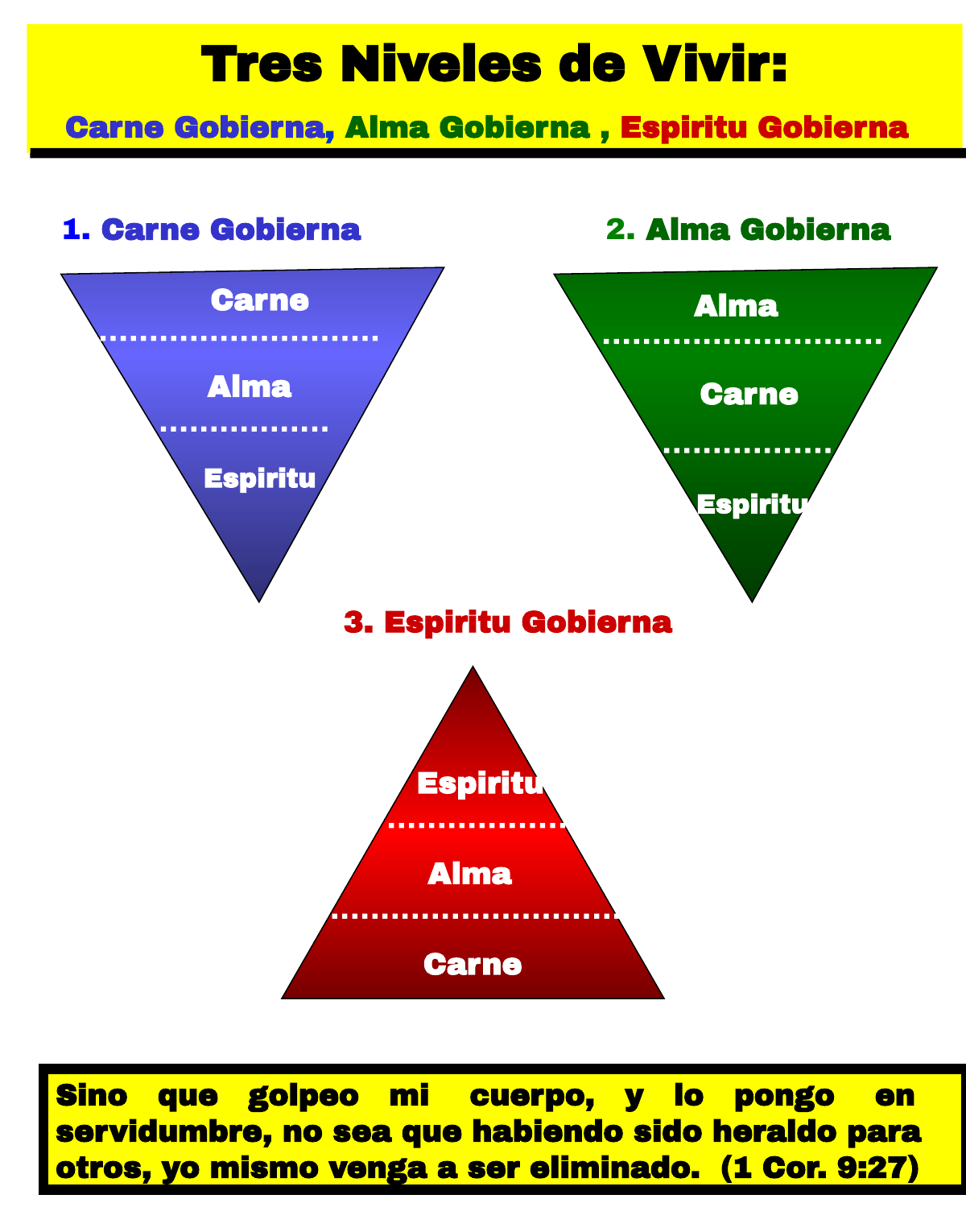

Tres Niveles de Vivir:
Carne Gobierna, Alma Gobierna , Espiritu Gobierna

1. Carne Gobierna
2. Alma Gobierna

Alma

Carne

Espiritu
  Carne

 Alma

 Espiritu
3. Espiritu Gobierna

Espiritu

Alma

Carne
Sino   que   golpeo   mi    cuerpo,   y   lo   pongo    en servidumbre, no sea que habiendo sido heraldo para otros, yo mismo venga a ser eliminado.  (1 Cor. 9:27)